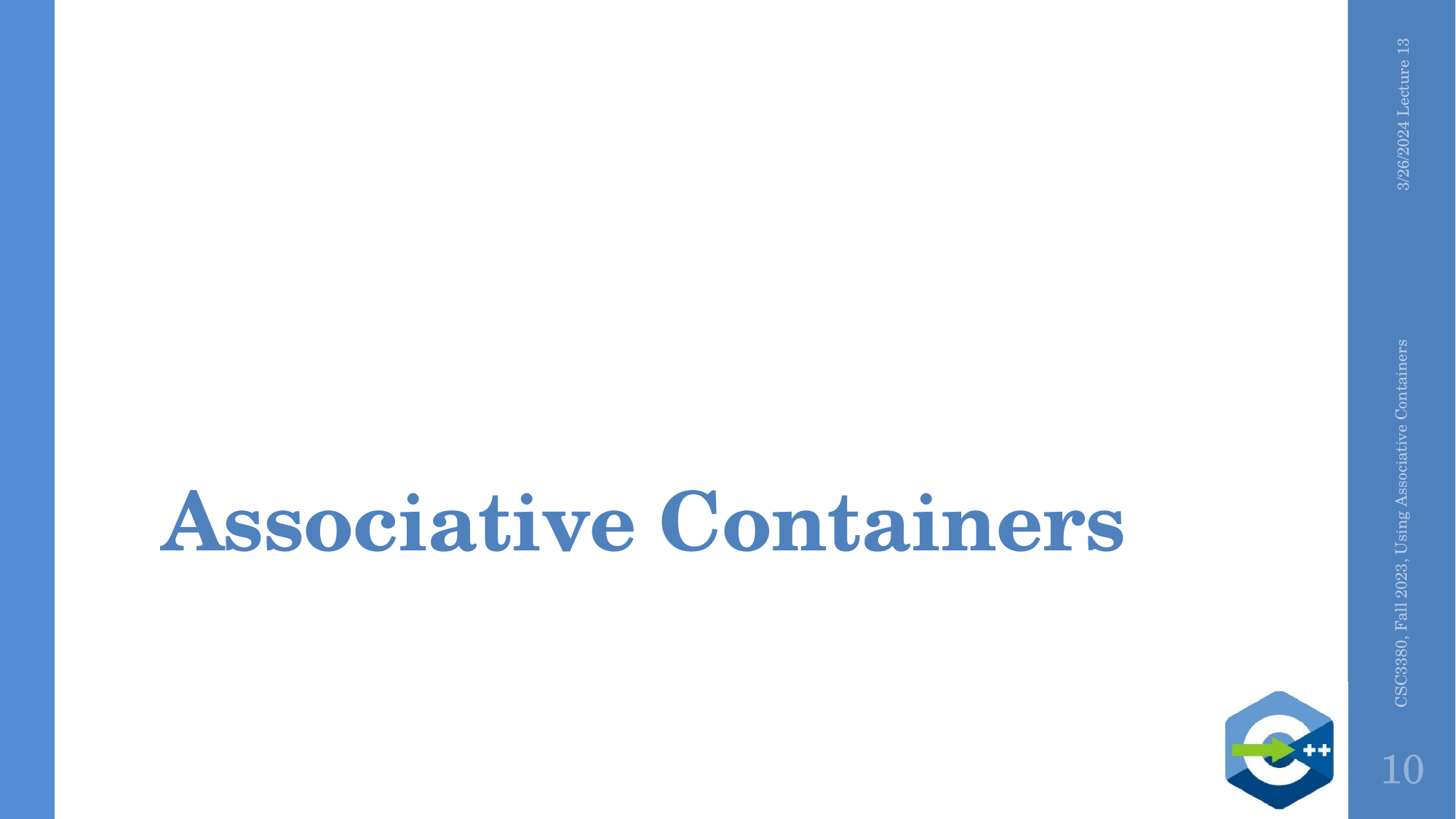

# Associative Containers
3/26/2024 Lecture 13
CSC3380, Fall 2023, Using Associative Containers

10